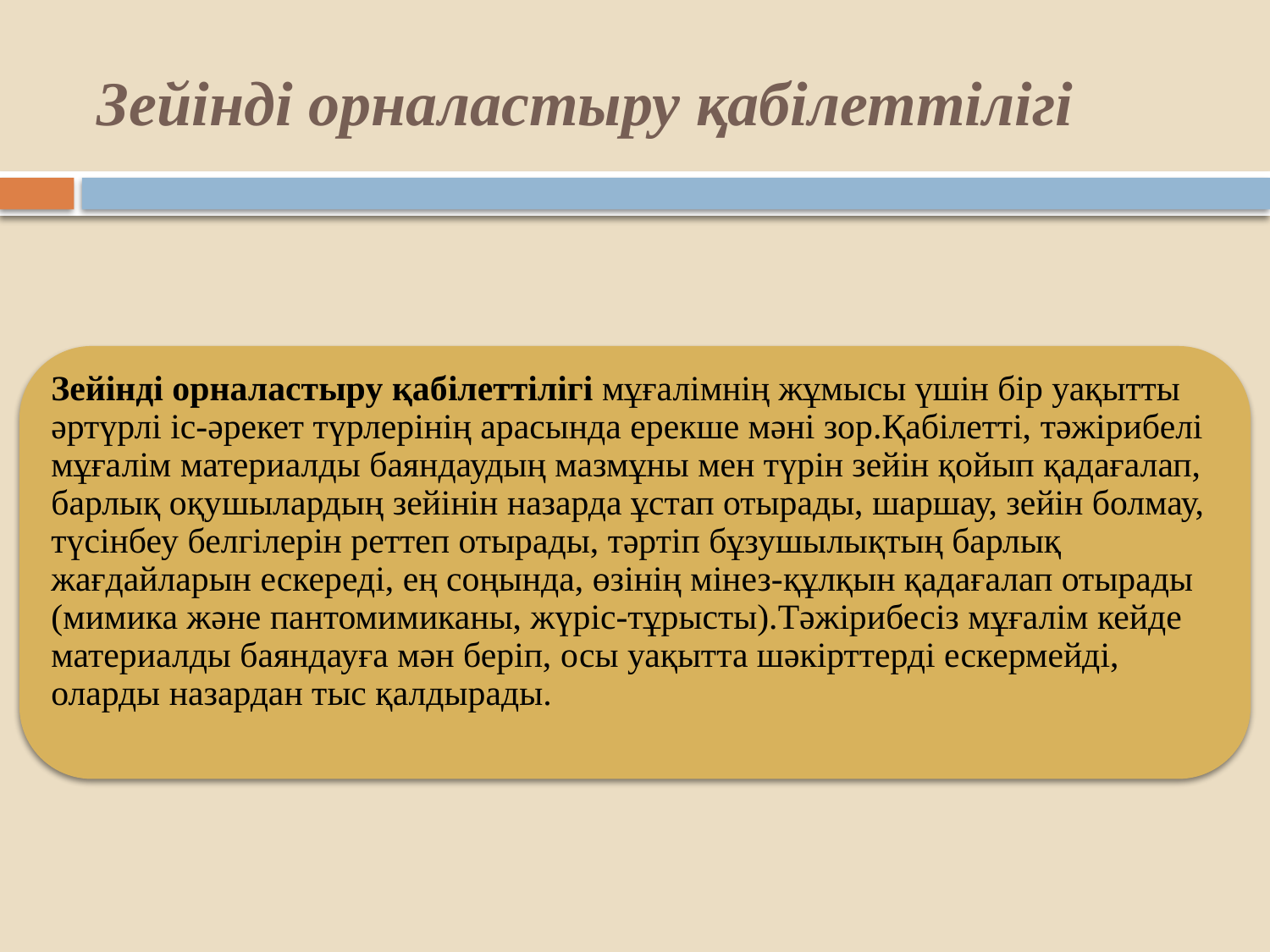

# Зейінді орналастыру қабілеттілігі
Зейінді орналастыру қабілеттілігі мұғалімнің жұмысы үшін бір уақытты әртүрлі іс-әрекет түрлерінің арасында ерекше мәні зор.Қабілетті, тәжірибелі мұғалім материалды баяндаудың мазмұны мен түрін зейін қойып қадағалап, барлық оқушылардың зейінін назарда ұстап отырады, шаршау, зейін болмау, түсінбеу белгілерін реттеп отырады, тәртіп бұзушылықтың барлық жағдайларын ескереді, ең соңында, өзінің мінез-құлқын қадағалап отырады (мимика және пантомимиканы, жүріс-тұрысты).Тәжірибесіз мұғалім кейде материалды баяндауға мән беріп, осы уақытта шәкірттерді ескермейді, оларды назардан тыс қалдырады.